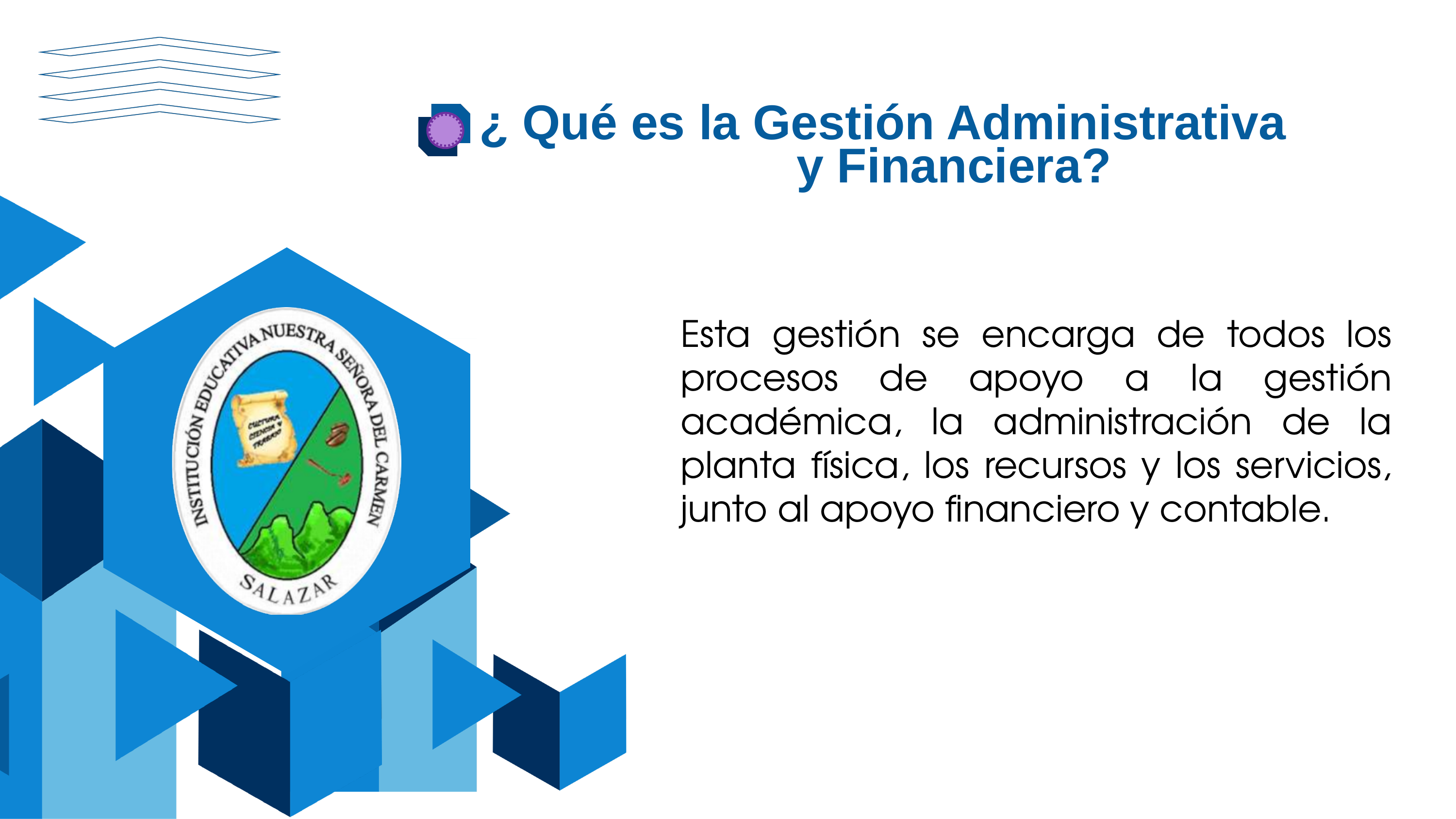

¿ Qué es la Gestión Administrativa
y Financiera?

Esta gestión se encarga de todos los procesos de apoyo a la gestión académica, la administración de la planta física, los recursos y los servicios, junto al apoyo financiero y contable.